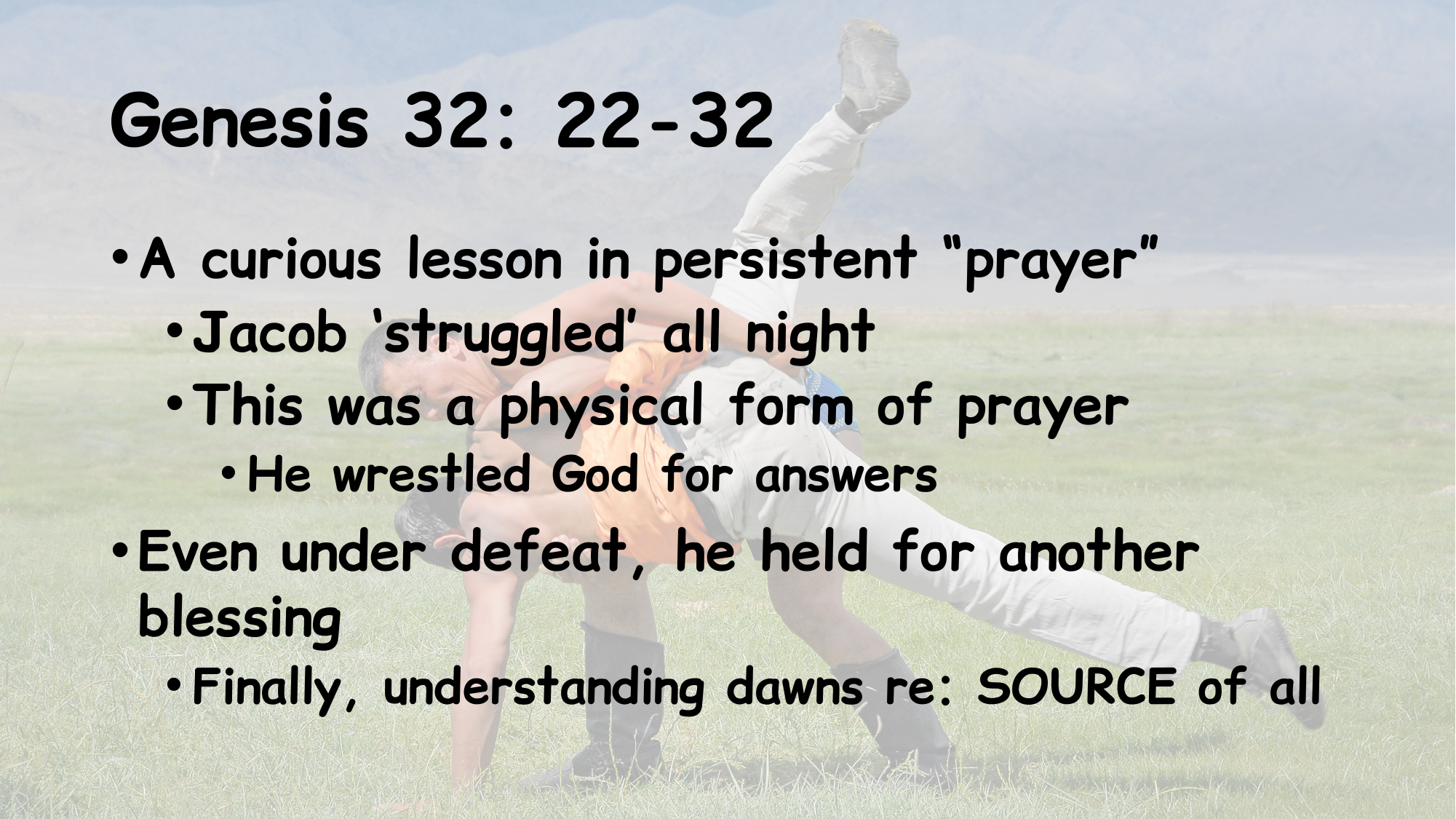

# Genesis 32: 22-32
A curious lesson in persistent “prayer”
Jacob ‘struggled’ all night
This was a physical form of prayer
He wrestled God for answers
Even under defeat, he held for another blessing
Finally, understanding dawns re: SOURCE of all